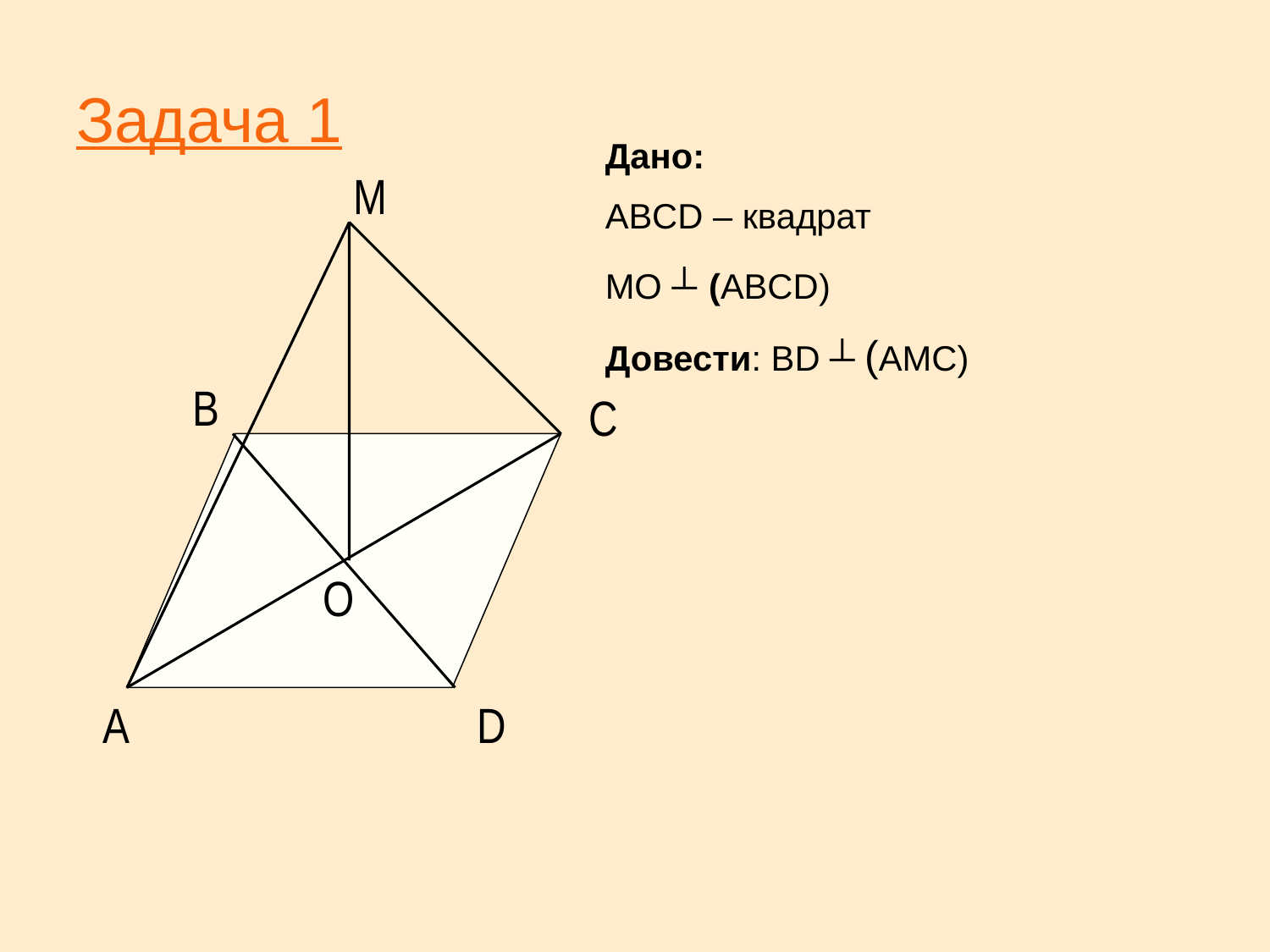

# Задача 1
Дано:
АBCD – квадрат
МО ┴ (АBCD)
Довести: ВD ┴ (АМС)
M

В
С

О
А
D